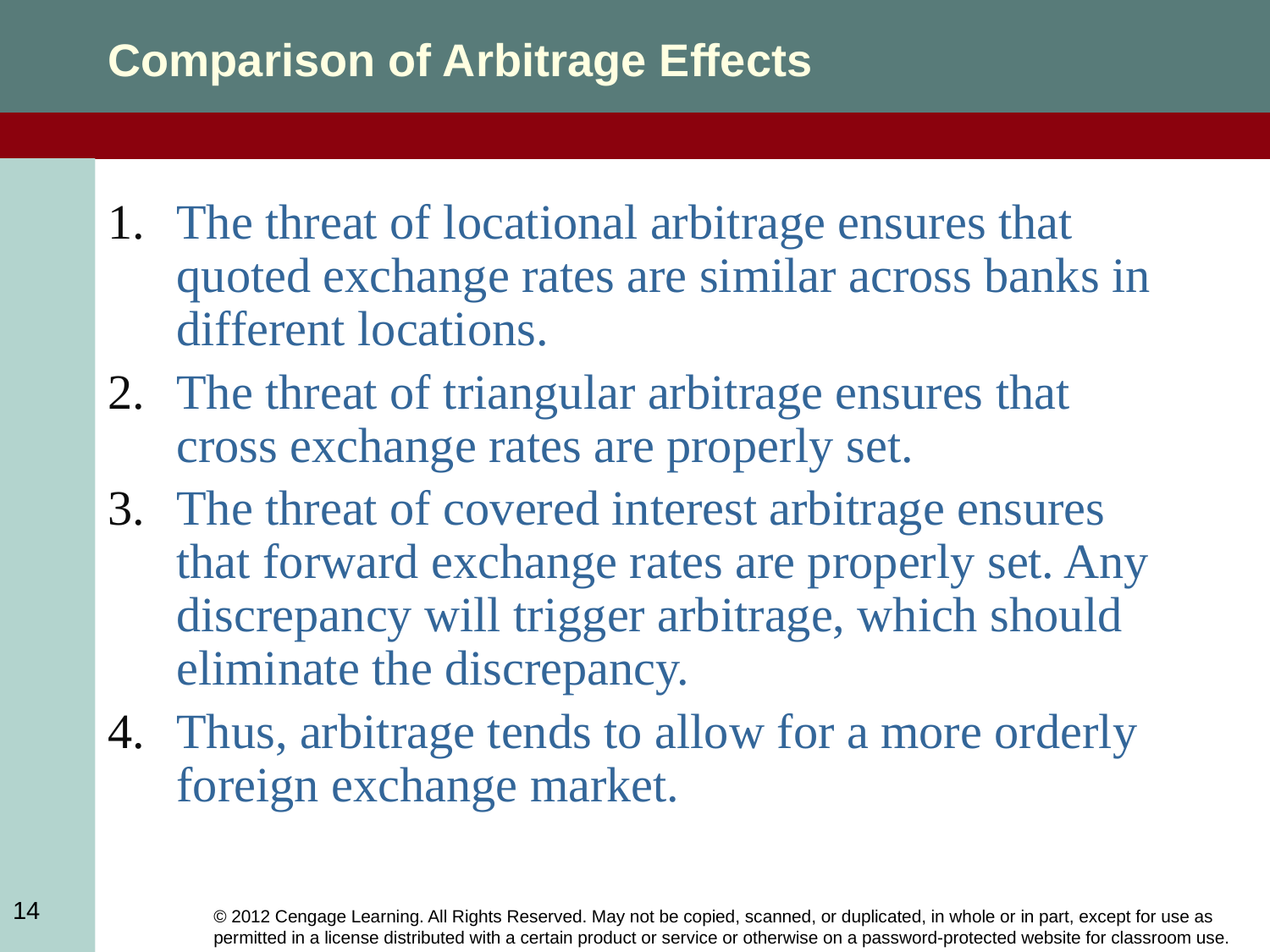

Comparison of Arbitrage Effects
The threat of locational arbitrage ensures that quoted exchange rates are similar across banks in different locations.
The threat of triangular arbitrage ensures that cross exchange rates are properly set.
The threat of covered interest arbitrage ensures that forward exchange rates are properly set. Any discrepancy will trigger arbitrage, which should eliminate the discrepancy.
Thus, arbitrage tends to allow for a more orderly foreign exchange market.
14